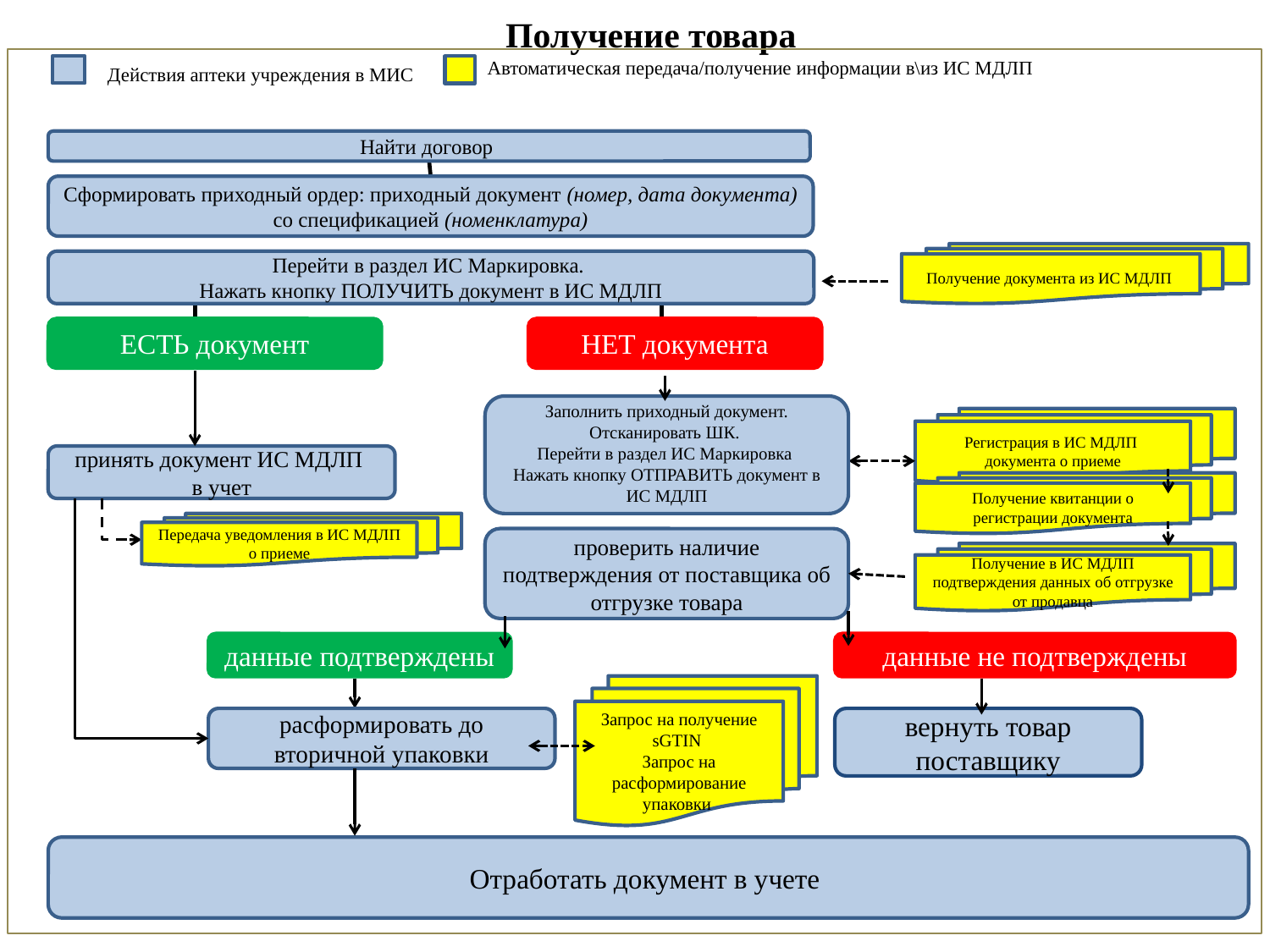

Получение товара
Автоматическая передача/получение информации в\из ИС МДЛП

Действия аптеки учреждения в МИС

Найти договор
Сформировать приходный ордер: приходный документ (номер, дата документа)
со спецификацией (номенклатура)
Получение документа из ИС МДЛП
Перейти в раздел ИС Маркировка.
Нажать кнопку ПОЛУЧИТЬ документ в ИС МДЛП
ЕСТЬ документ
НЕТ документа

Заполнить приходный документ.
Отсканировать ШК.
Перейти в раздел ИС Маркировка
Нажать кнопку ОТПРАВИТЬ документ в ИС МДЛП

Регистрация в ИС МДЛП
документа о приеме
принять документ ИС МДЛП
в учет
Получение квитанции о регистрации документа
Передача уведомления в ИС МДЛП о приеме
проверить наличие подтверждения от поставщика об отгрузке товара
Получение в ИС МДЛП подтверждения данных об отгрузке от продавца
данные подтверждены
данные не подтверждены
Запрос на получение sGTIN
Запрос на расформирование упаковки
вернуть товар поставщику
расформировать до вторичной упаковки
Отработать документ в учете